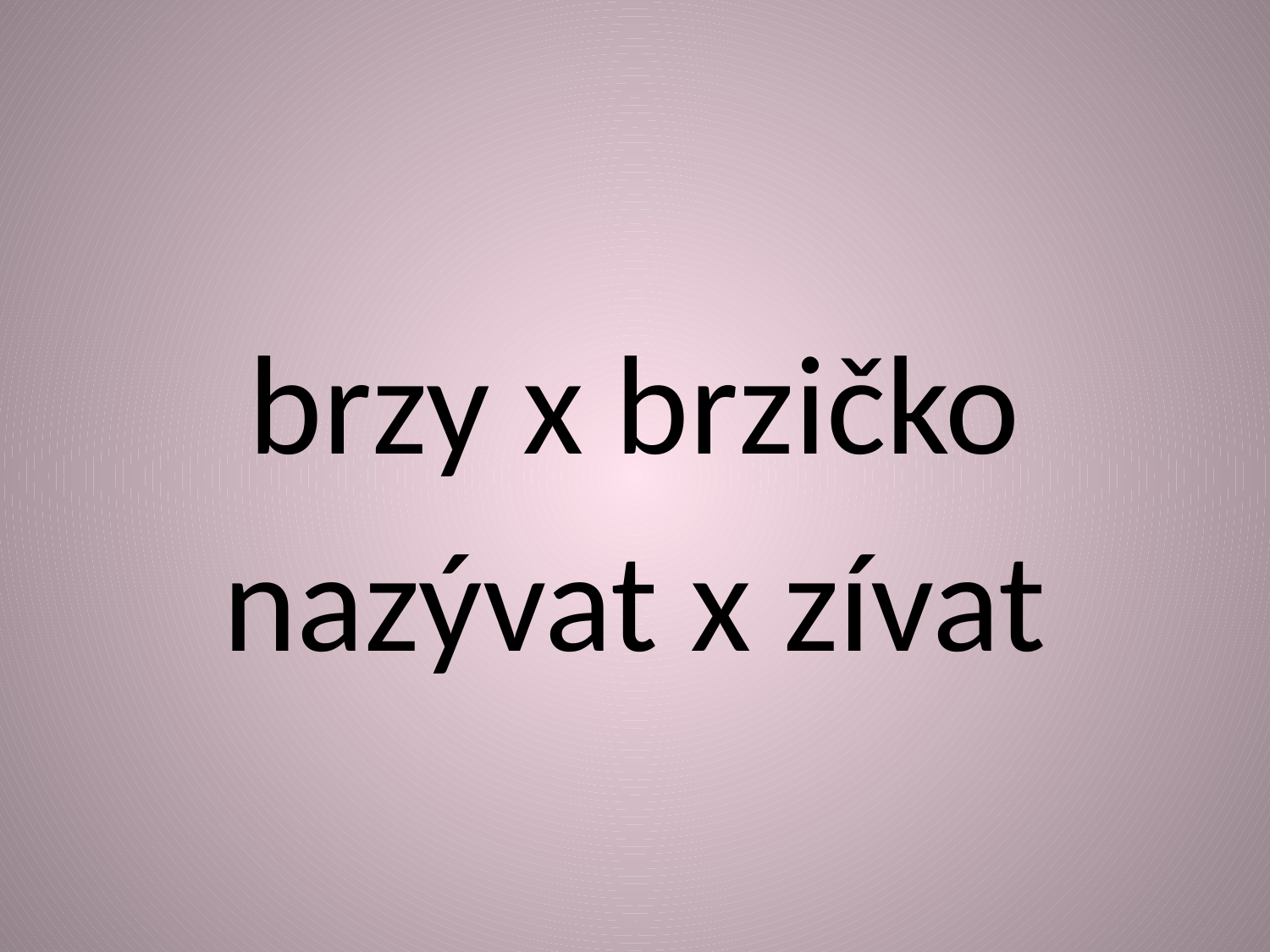

#
brzy x brzičko
nazývat x zívat